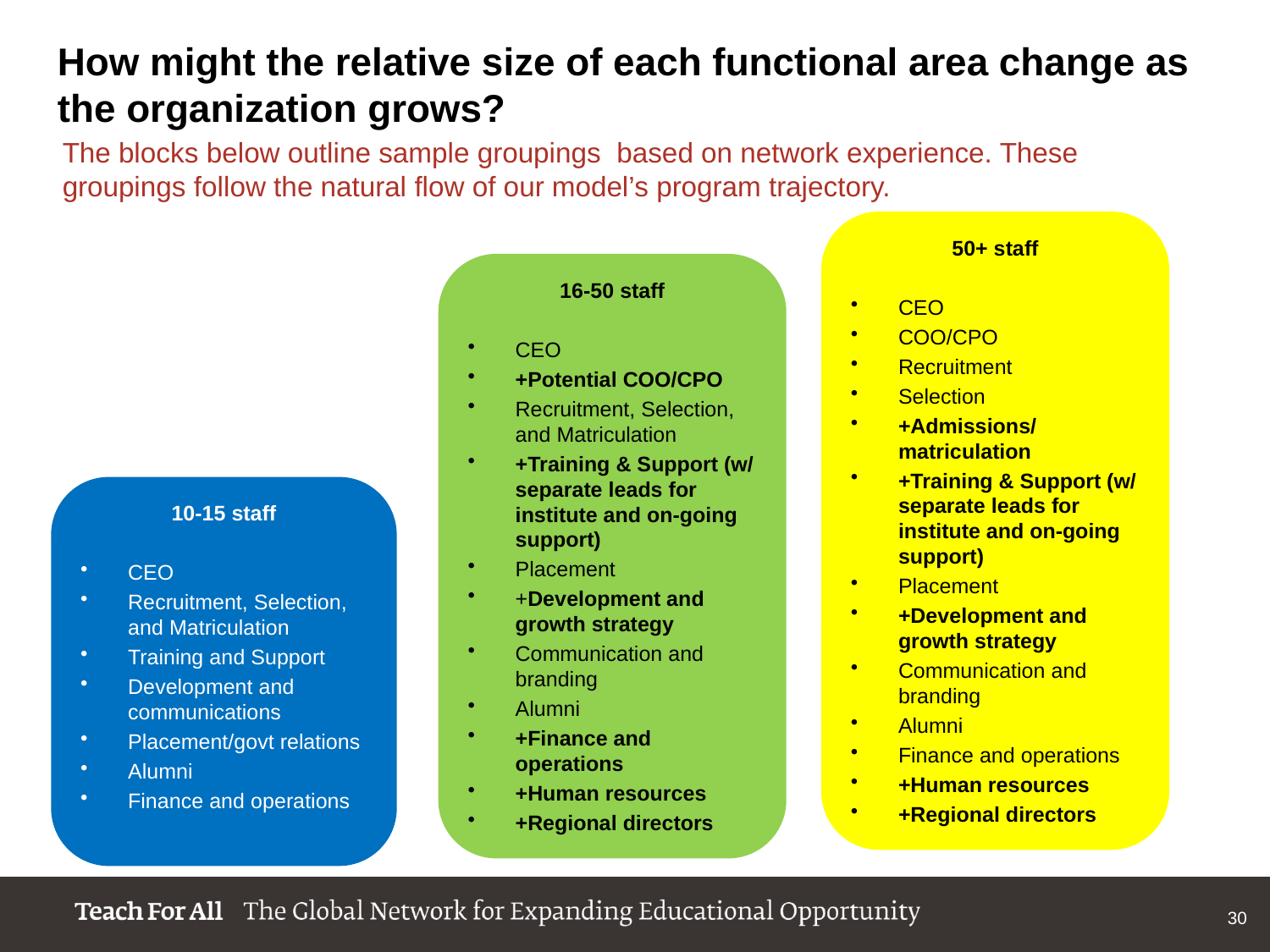

How might the relative size of each functional area change as the organization grows?
The blocks below outline sample groupings  based on network experience. These groupings follow the natural flow of our model’s program trajectory.
50+ staff

CEO
COO/CPO
Recruitment
Selection
+Admissions/matriculation
+Training & Support (w/ separate leads for institute and on-going support)
Placement
+Development and growth strategy
Communication and branding
Alumni
Finance and operations
+Human resources
+Regional directors
16-50 staff

CEO
+Potential COO/CPO
Recruitment, Selection, and Matriculation
+Training & Support (w/ separate leads for institute and on-going support)
Placement
+Development and growth strategy
Communication and branding
Alumni
+Finance and operations
+Human resources
+Regional directors
10-15 staff

CEO
Recruitment, Selection, and Matriculation
Training and Support
Development and communications
Placement/govt relations
Alumni
Finance and operations

30